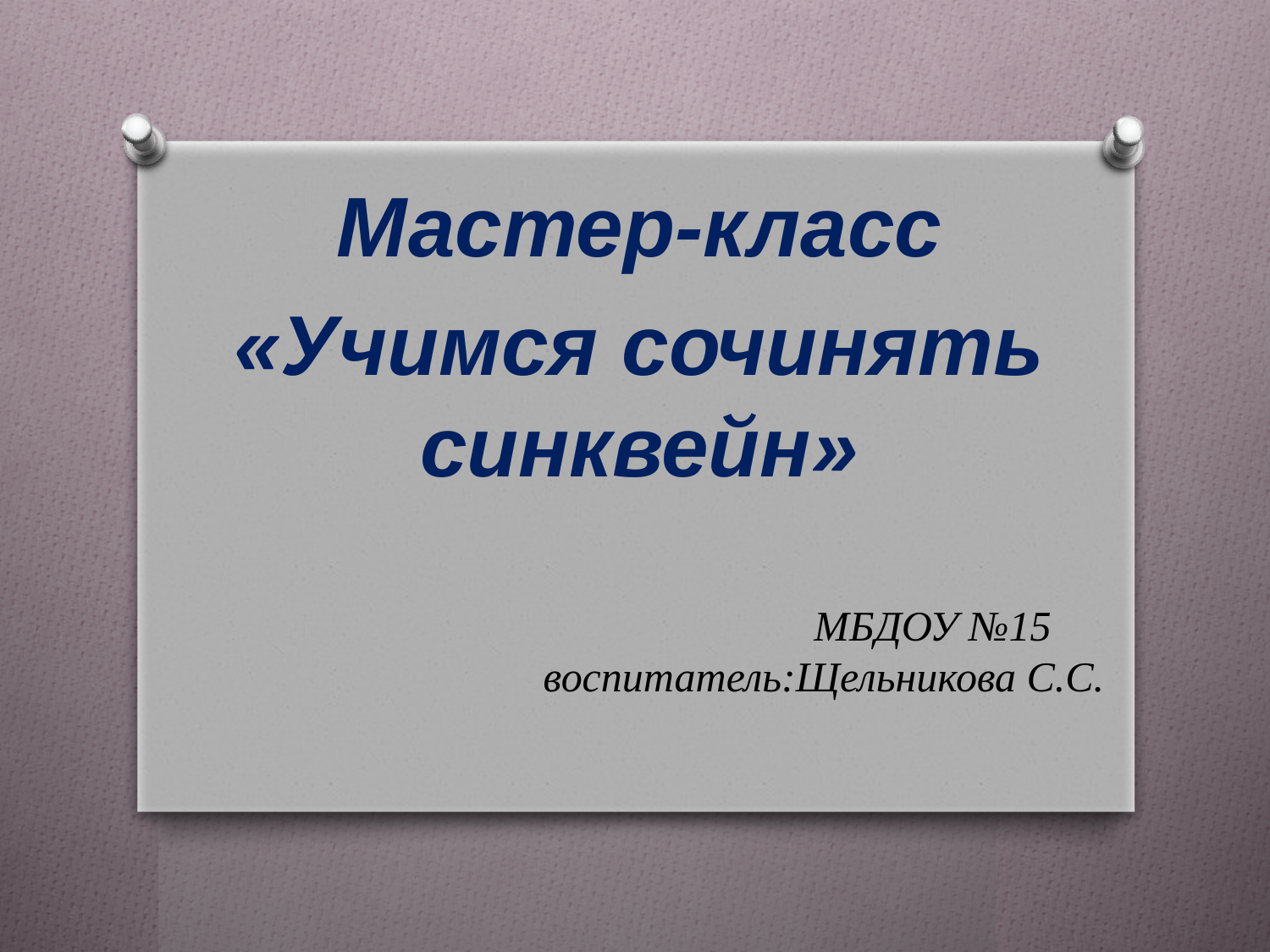

Мастер-класс
«Учимся сочинять синквейн»

МБДОУ №15
                         воспитатель:Щельникова С.С.